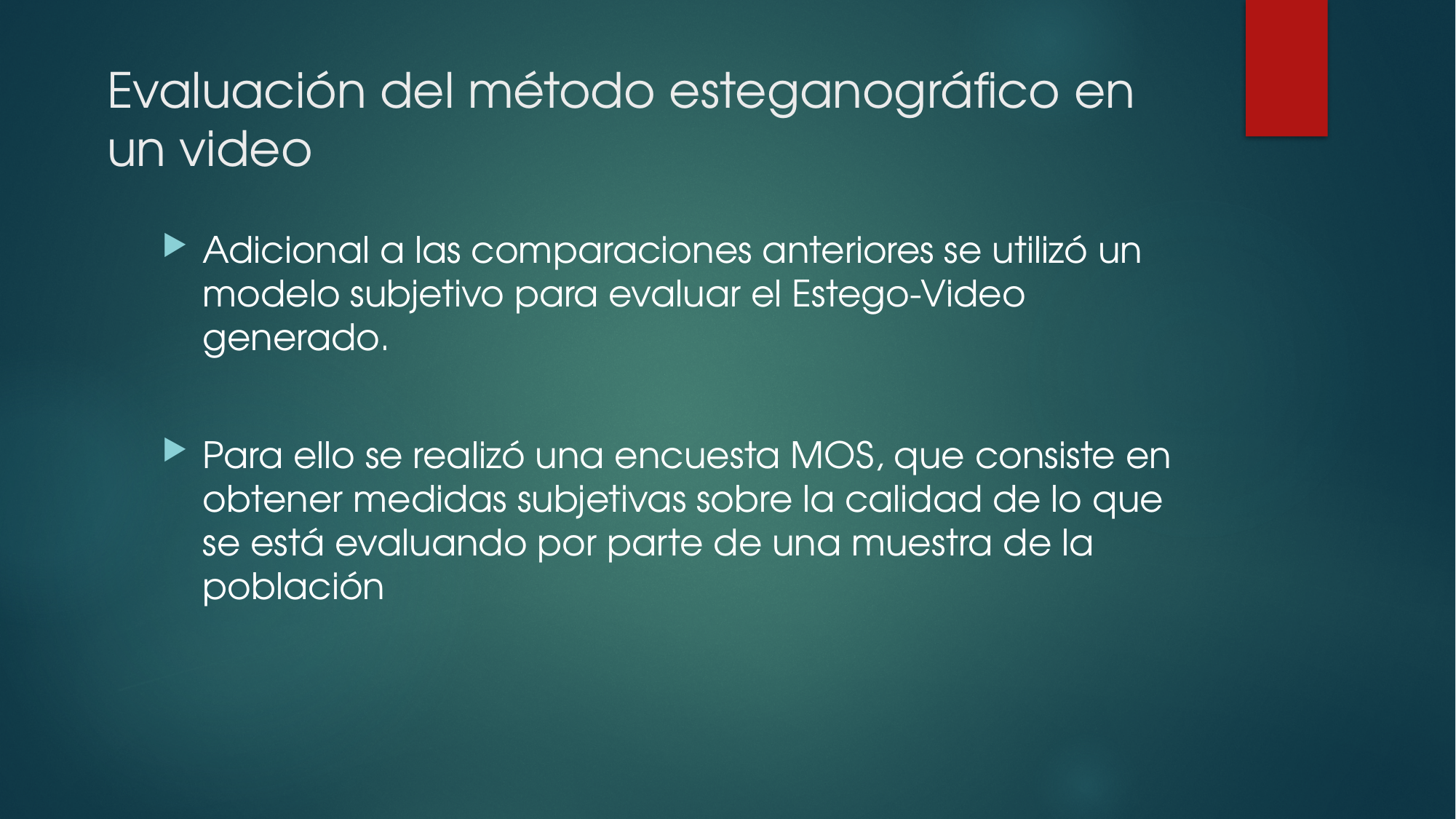

# Evaluación del método esteganográfico en un video
Adicional a las comparaciones anteriores se utilizó un modelo subjetivo para evaluar el Estego-Video generado.

Para ello se realizó una encuesta MOS, que consiste en obtener medidas subjetivas sobre la calidad de lo que se está evaluando por parte de una muestra de la población